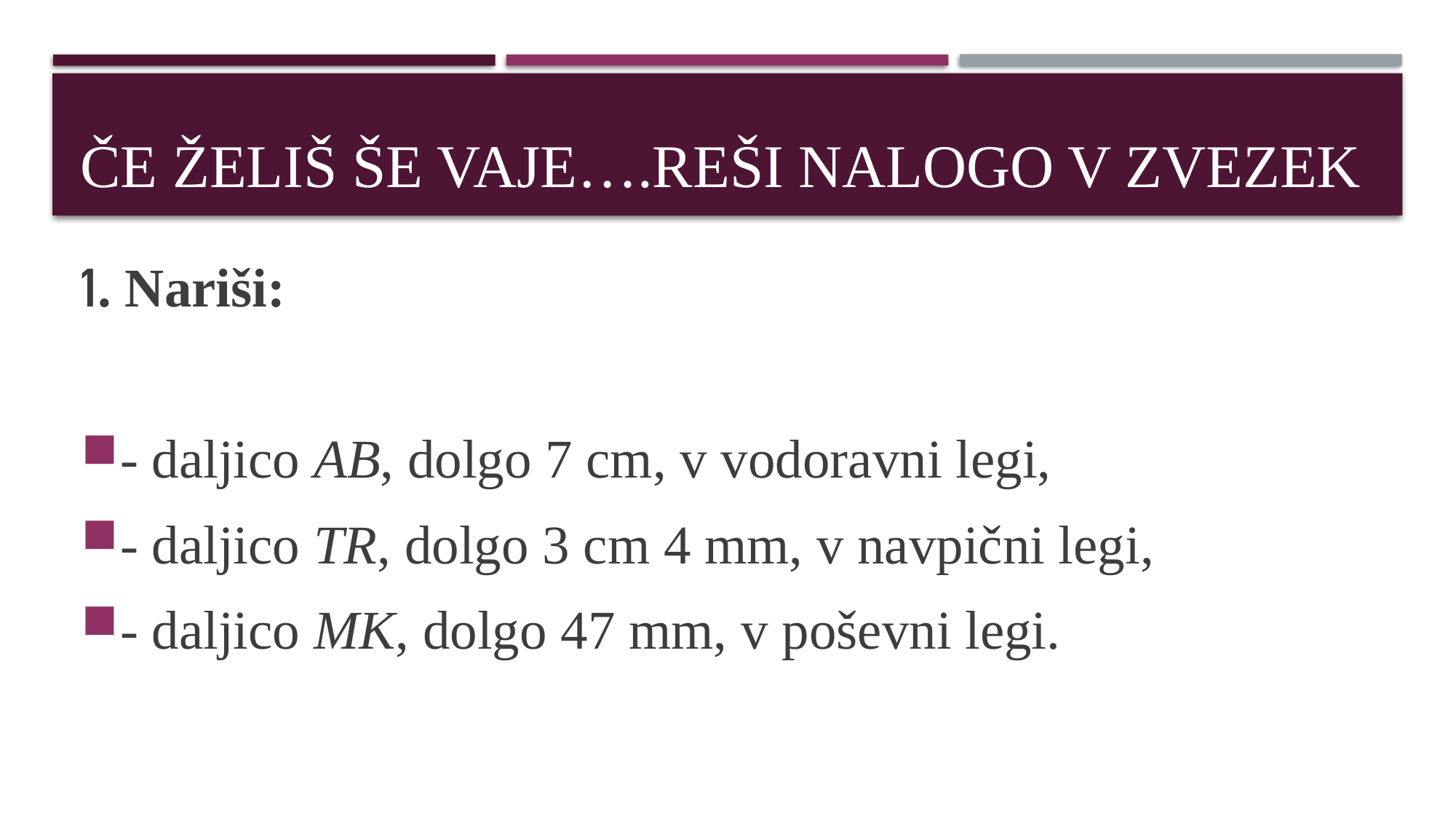

# Če ŽELIŠ ŠE VAJE….REŠI NALOGO V ZVEZEK
1. Nariši:

- daljico AB, dolgo 7 cm, v vodoravni legi,
- daljico TR, dolgo 3 cm 4 mm, v navpični legi,
- daljico MK, dolgo 47 mm, v poševni legi.